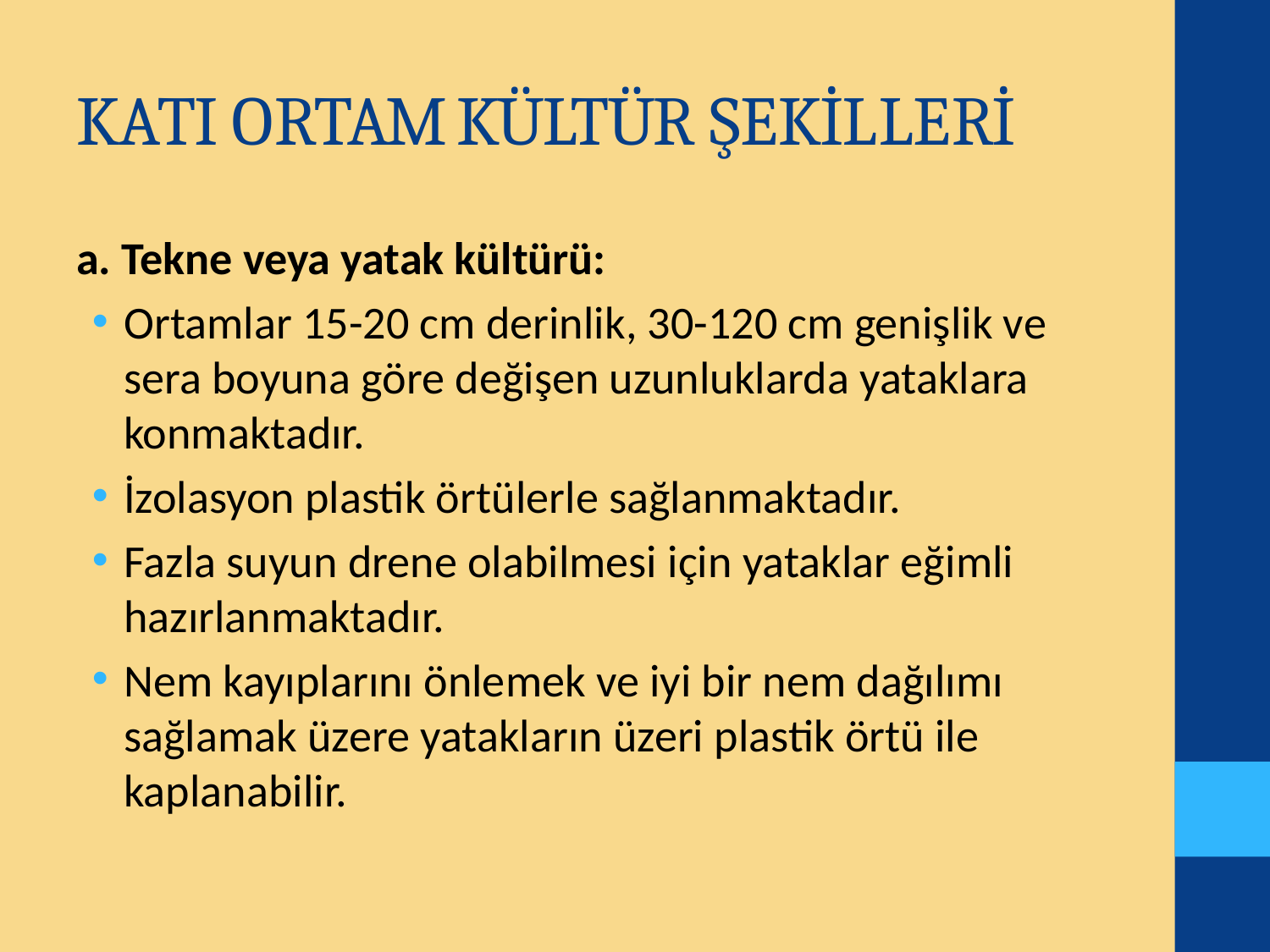

# KATI ORTAM KÜLTÜR ŞEKİLLERİ
a. Tekne veya yatak kültürü:
Ortamlar 15-20 cm derinlik, 30-120 cm genişlik ve sera boyuna göre değişen uzunluklarda yataklara konmaktadır.
İzolasyon plastik örtülerle sağlanmaktadır.
Fazla suyun drene olabilmesi için yataklar eğimli hazırlanmaktadır.
Nem kayıplarını önlemek ve iyi bir nem dağılımı sağlamak üzere yatakların üzeri plastik örtü ile kaplanabilir.